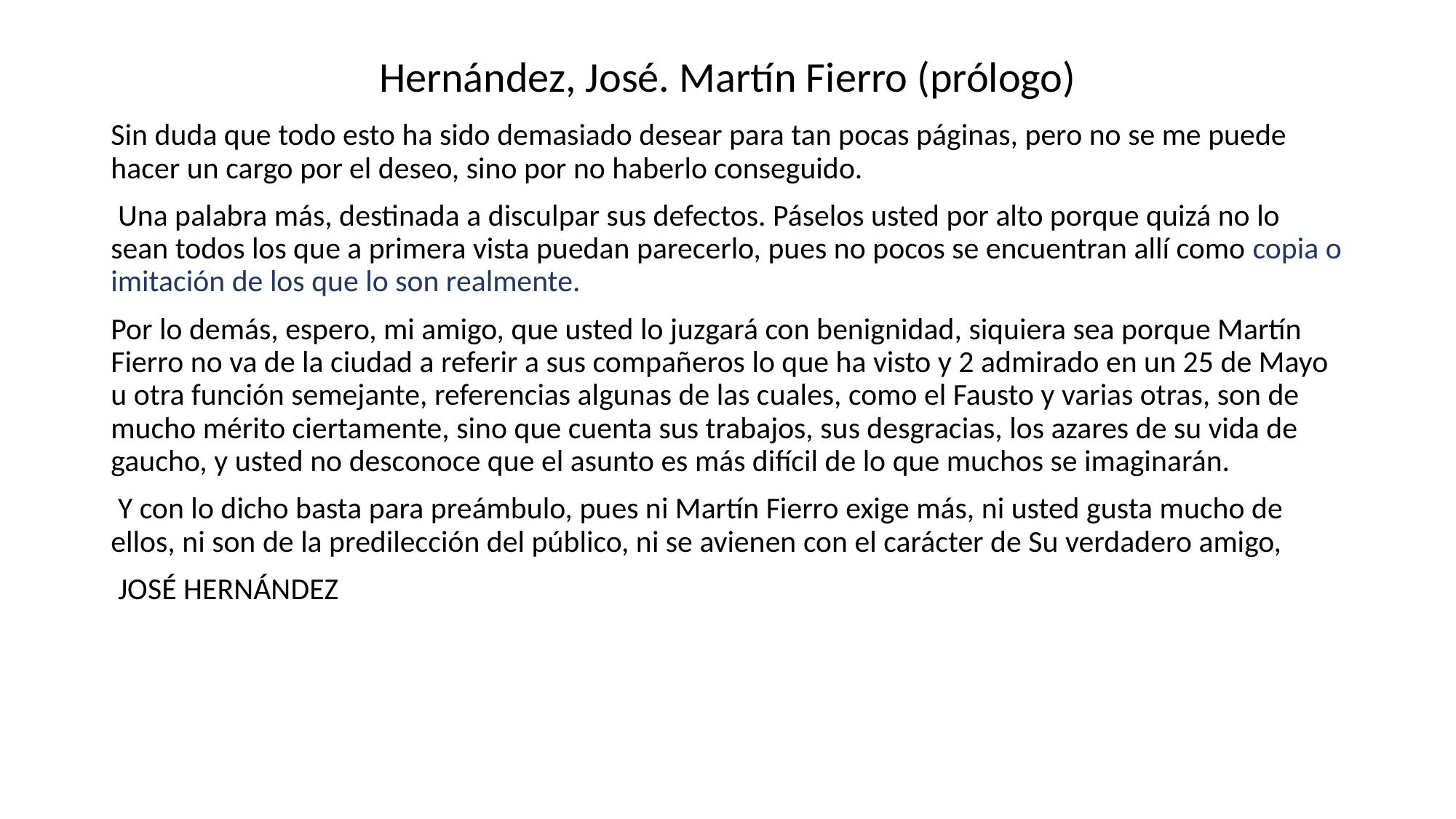

# Hernández, José. Martín Fierro (prólogo)
Sin duda que todo esto ha sido demasiado desear para tan pocas páginas, pero no se me puede hacer un cargo por el deseo, sino por no haberlo conseguido.
 Una palabra más, destinada a disculpar sus defectos. Páselos usted por alto porque quizá no lo sean todos los que a primera vista puedan parecerlo, pues no pocos se encuentran allí como copia o imitación de los que lo son realmente.
Por lo demás, espero, mi amigo, que usted lo juzgará con benignidad, siquiera sea porque Martín Fierro no va de la ciudad a referir a sus compañeros lo que ha visto y 2 admirado en un 25 de Mayo u otra función semejante, referencias algunas de las cuales, como el Fausto y varias otras, son de mucho mérito ciertamente, sino que cuenta sus trabajos, sus desgracias, los azares de su vida de gaucho, y usted no desconoce que el asunto es más difícil de lo que muchos se imaginarán.
 Y con lo dicho basta para preámbulo, pues ni Martín Fierro exige más, ni usted gusta mucho de ellos, ni son de la predilección del público, ni se avienen con el carácter de Su verdadero amigo,
 JOSÉ HERNÁNDEZ